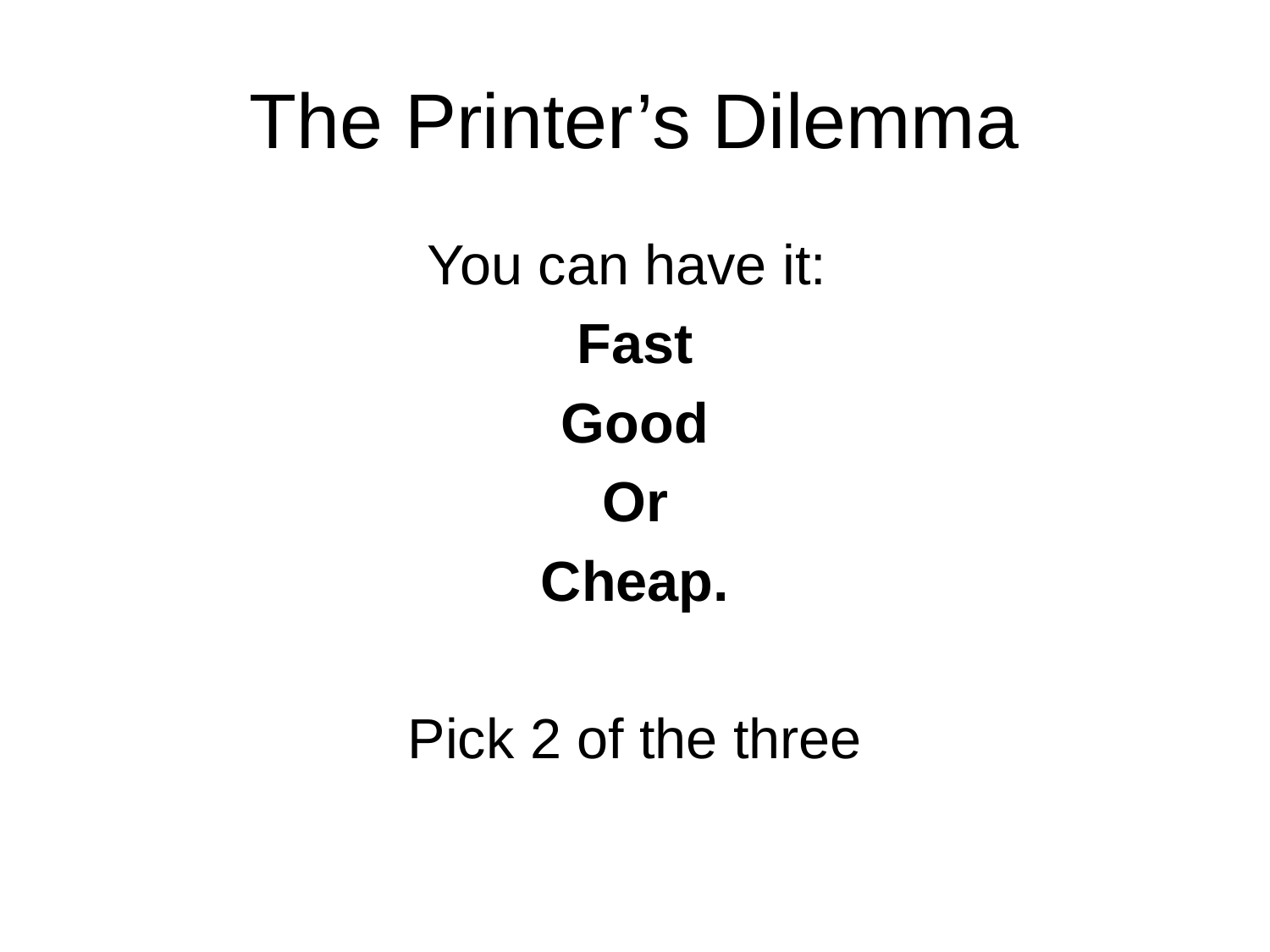

# The Printer’s Dilemma
You can have it:
Fast
Good
Or
Cheap.

Pick 2 of the three